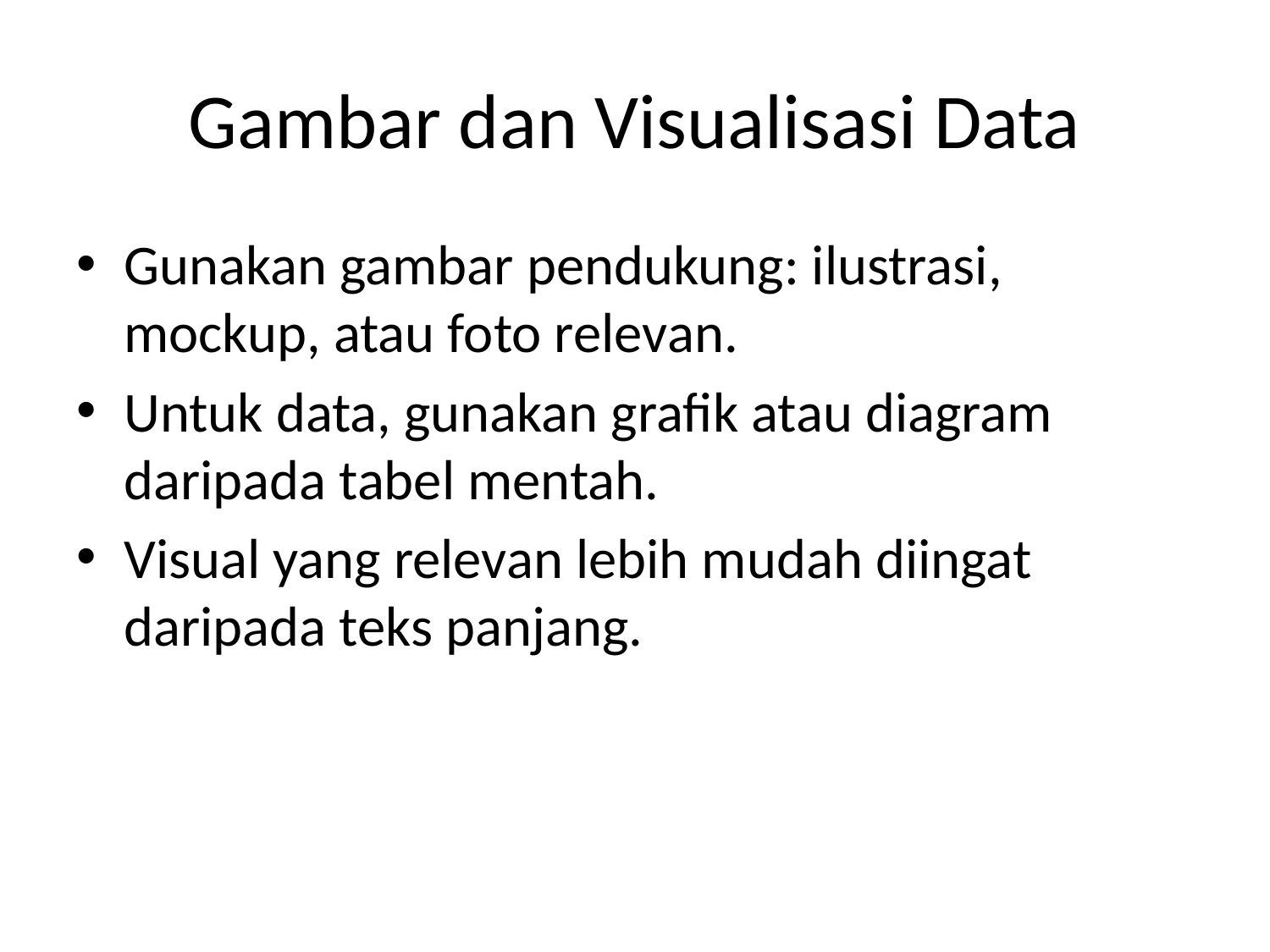

# Gambar dan Visualisasi Data
Gunakan gambar pendukung: ilustrasi, mockup, atau foto relevan.
Untuk data, gunakan grafik atau diagram daripada tabel mentah.
Visual yang relevan lebih mudah diingat daripada teks panjang.